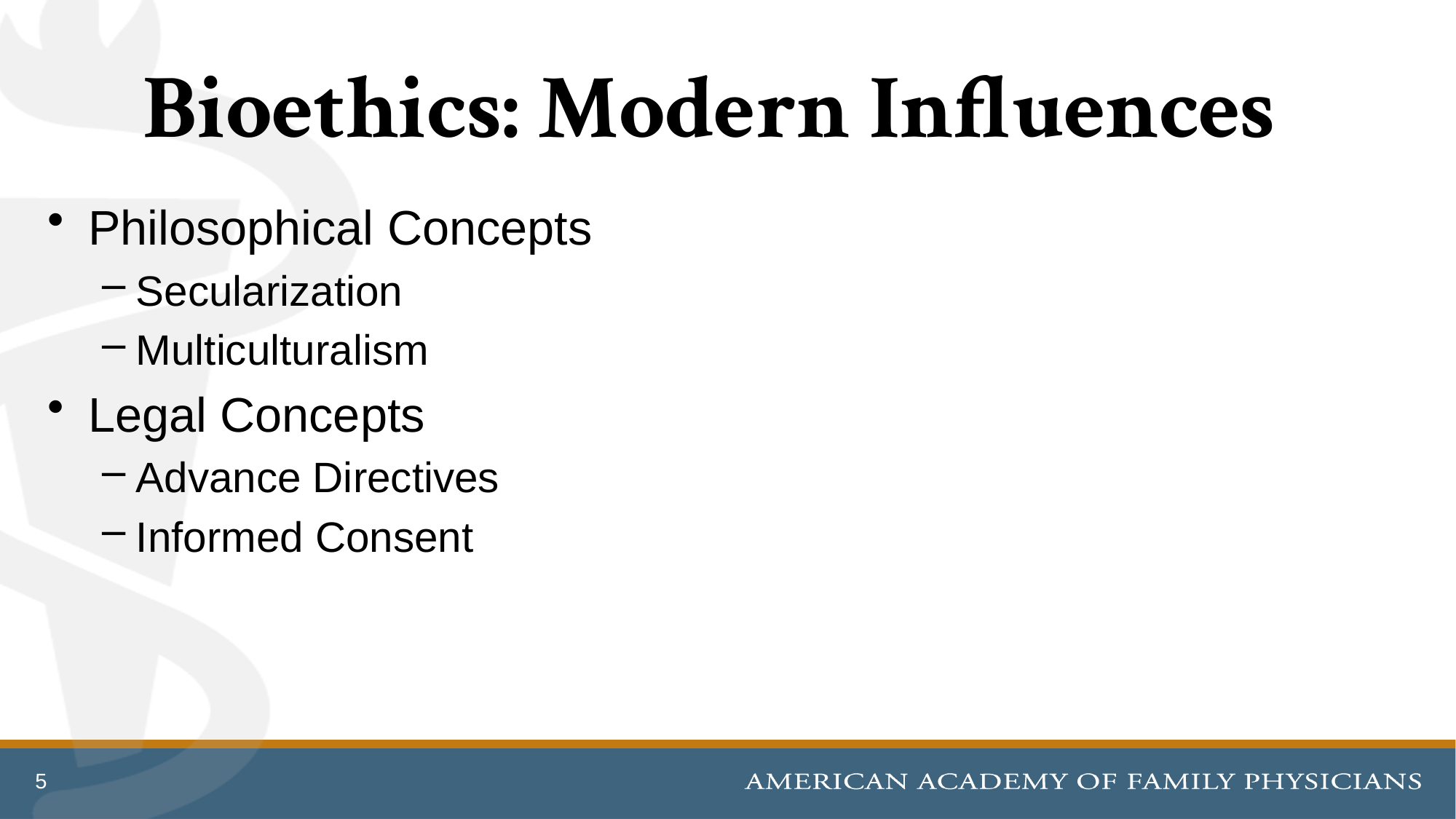

# Bioethics: Modern Influences
Philosophical Concepts
Secularization
Multiculturalism
Legal Concepts
Advance Directives
Informed Consent

5